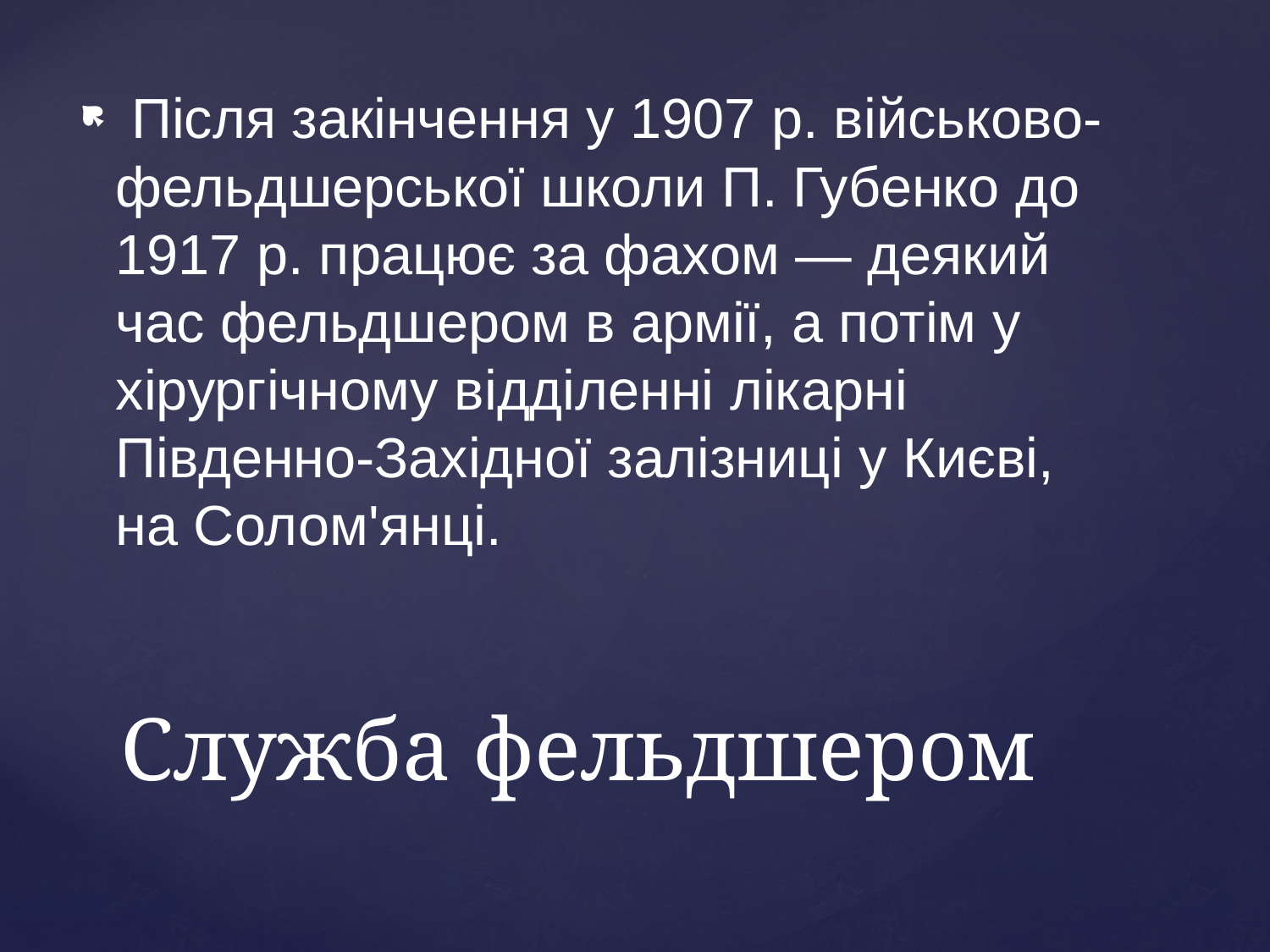

Після закінчення у 1907 р. військово-фельдшерської школи П. Губенко до 1917 р. працює за фахом — деякий час фельдшером в армії, а потім у хірургічному відділенні лікарні Південно-Західної залізниці у Києві, на Солом'янці.
# Служба фельдшером